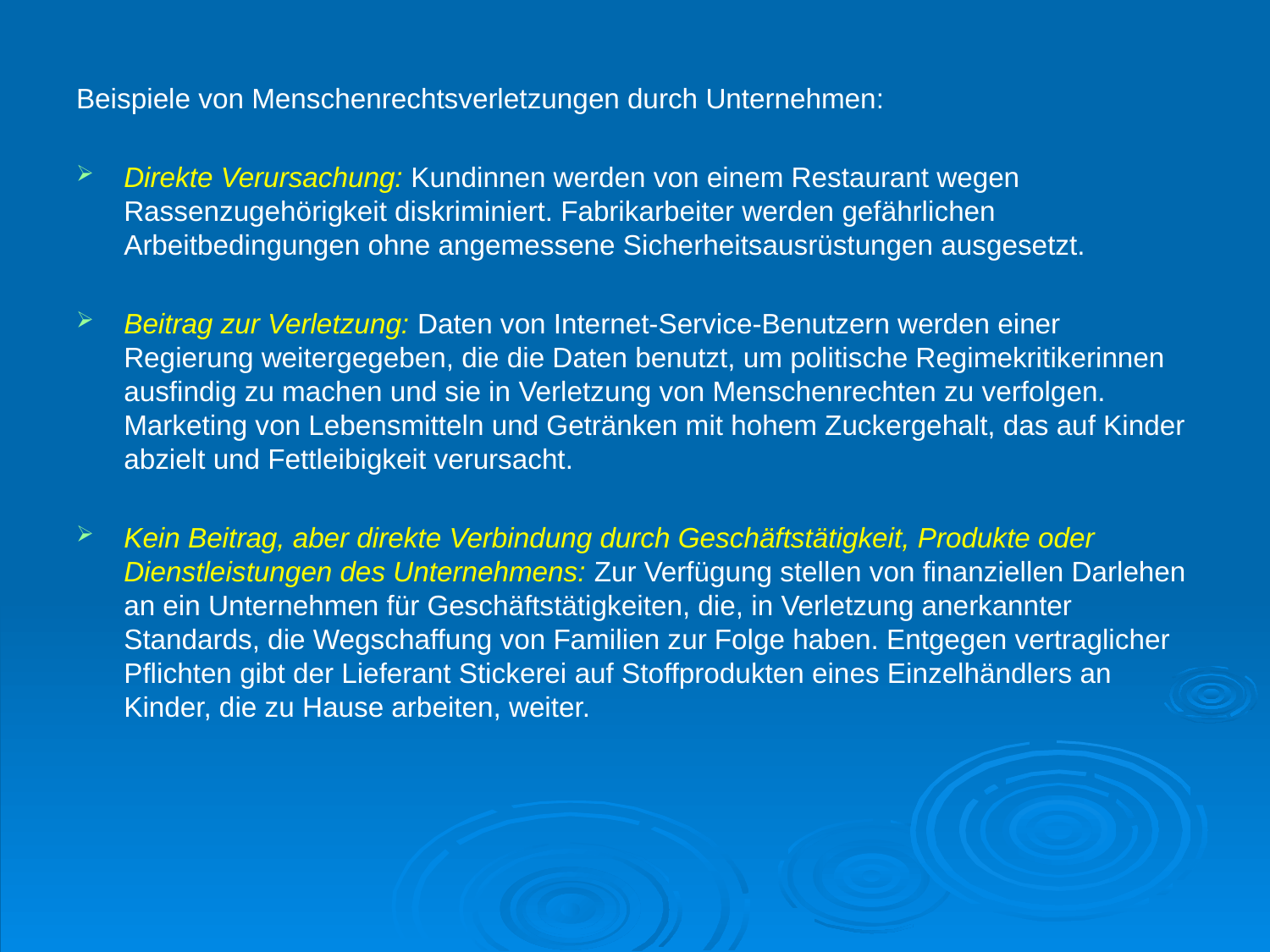

Beispiele von Menschenrechtsverletzungen durch Unternehmen:

Direkte Verursachung: Kundinnen werden von einem Restaurant wegen Rassenzugehörigkeit diskriminiert. Fabrikarbeiter werden gefährlichen Arbeitbedingungen ohne angemessene Sicherheitsausrüstungen ausgesetzt.

Beitrag zur Verletzung: Daten von Internet-Service-Benutzern werden einer Regierung weitergegeben, die die Daten benutzt, um politische Regimekritikerinnen ausfindig zu machen und sie in Verletzung von Menschenrechten zu verfolgen. Marketing von Lebensmitteln und Getränken mit hohem Zuckergehalt, das auf Kinder abzielt und Fettleibigkeit verursacht.

Kein Beitrag, aber direkte Verbindung durch Geschäftstätigkeit, Produkte oder Dienstleistungen des Unternehmens: Zur Verfügung stellen von finanziellen Darlehen an ein Unternehmen für Geschäftstätigkeiten, die, in Verletzung anerkannter Standards, die Wegschaffung von Familien zur Folge haben. Entgegen vertraglicher Pflichten gibt der Lieferant Stickerei auf Stoffprodukten eines Einzelhändlers an Kinder, die zu Hause arbeiten, weiter.